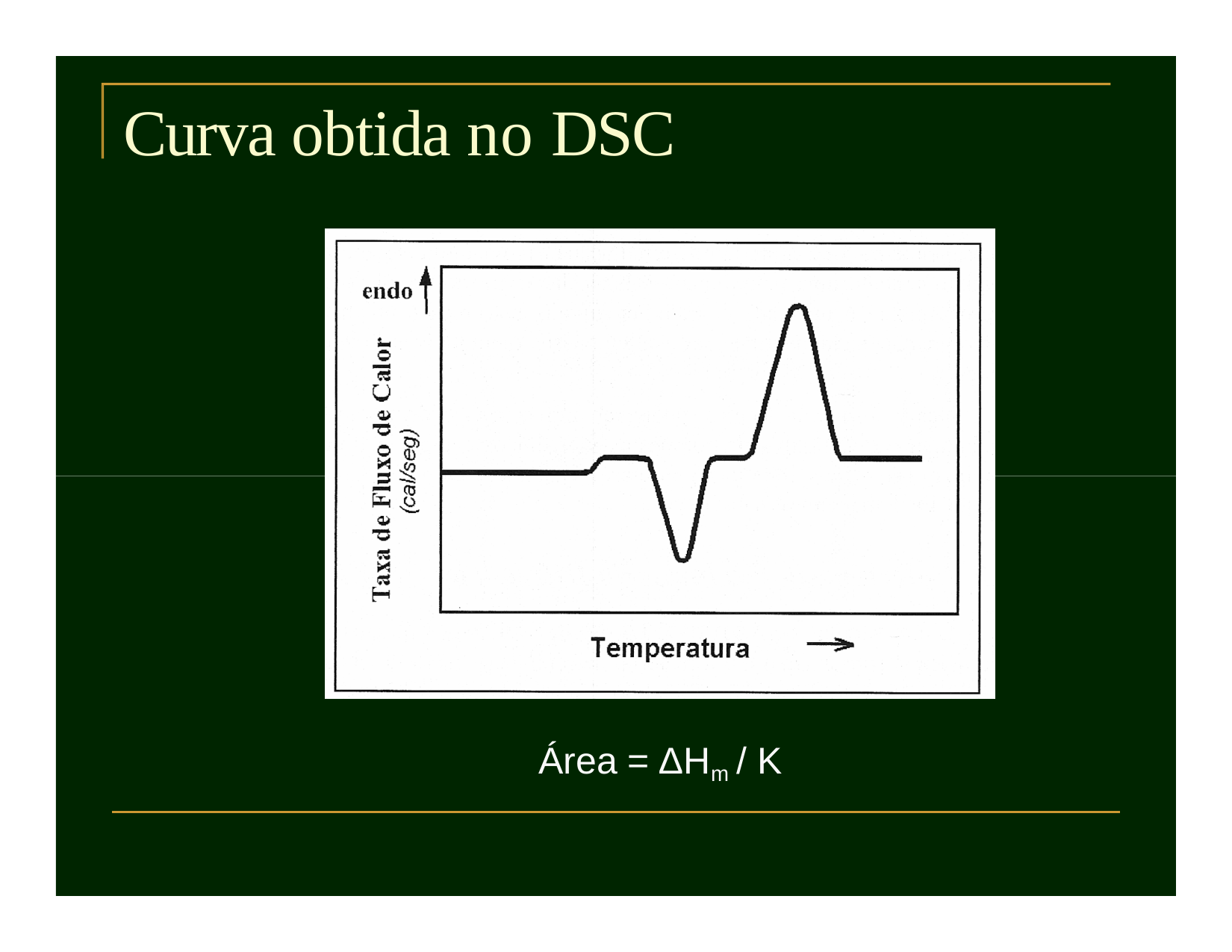

# Curva obtida no DSC

Área = ∆Hm / K